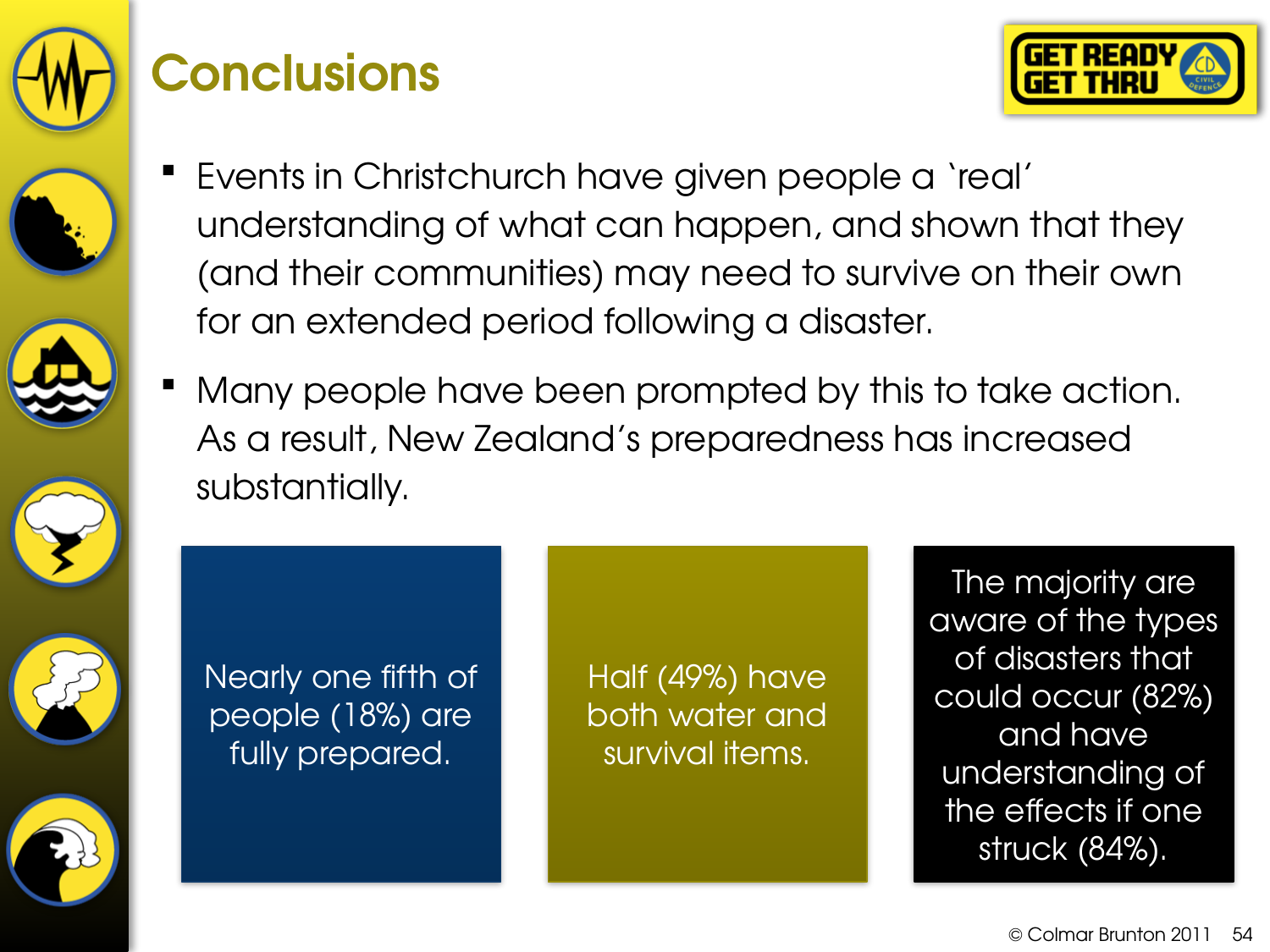

# Conclusions
Events in Christchurch have given people a ‘real’ understanding of what can happen, and shown that they (and their communities) may need to survive on their own for an extended period following a disaster.
Many people have been prompted by this to take action. As a result, New Zealand’s preparedness has increased substantially.
Nearly one fifth of people (18%) are fully prepared.
Half (49%) have both water and survival items.
The majority are aware of the types of disasters that could occur (82%) and have understanding of the effects if one struck (84%).